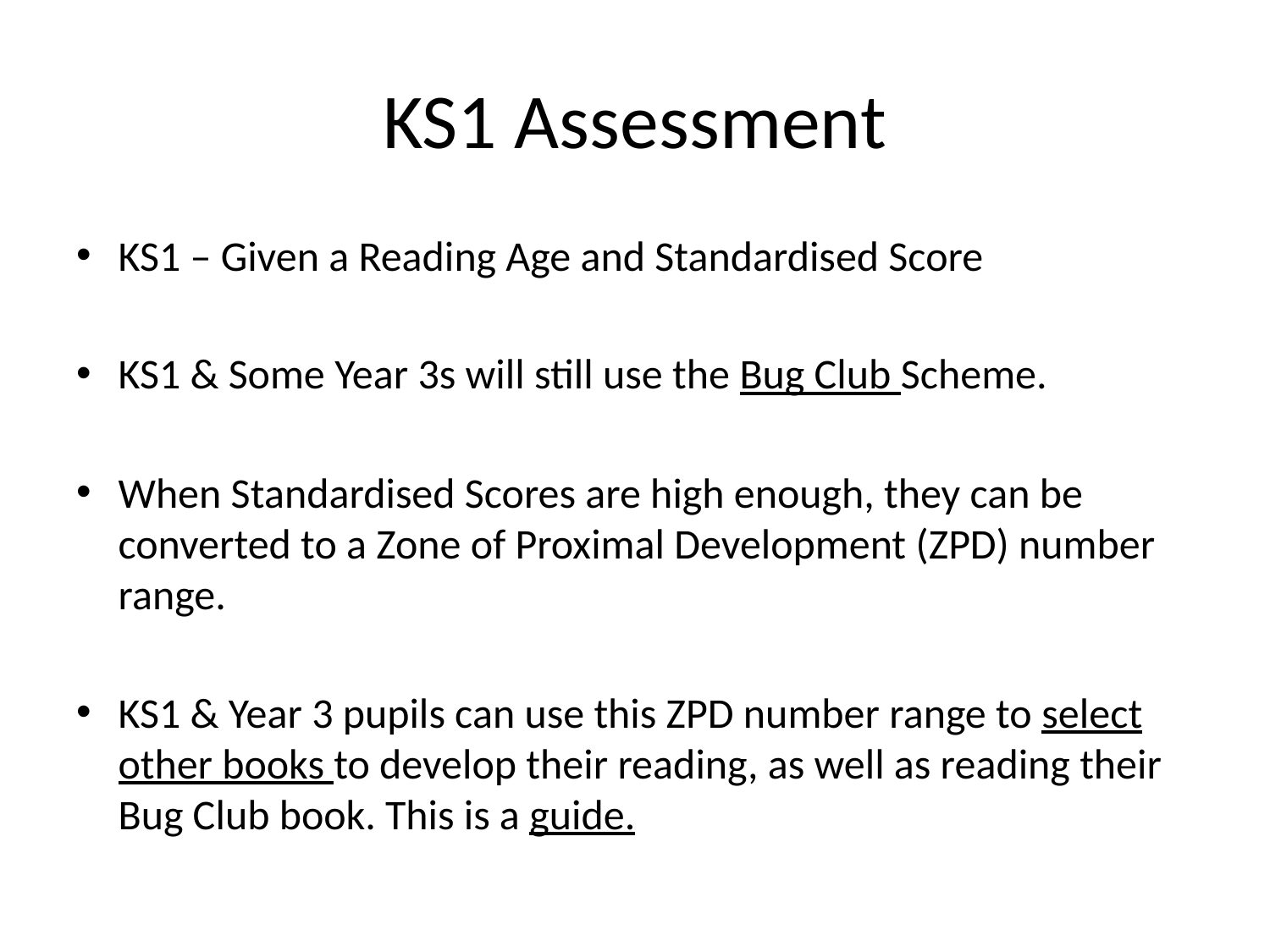

# KS1 Assessment
KS1 – Given a Reading Age and Standardised Score

KS1 & Some Year 3s will still use the Bug Club Scheme.

When Standardised Scores are high enough, they can be converted to a Zone of Proximal Development (ZPD) number range.

KS1 & Year 3 pupils can use this ZPD number range to select other books to develop their reading, as well as reading their Bug Club book. This is a guide.